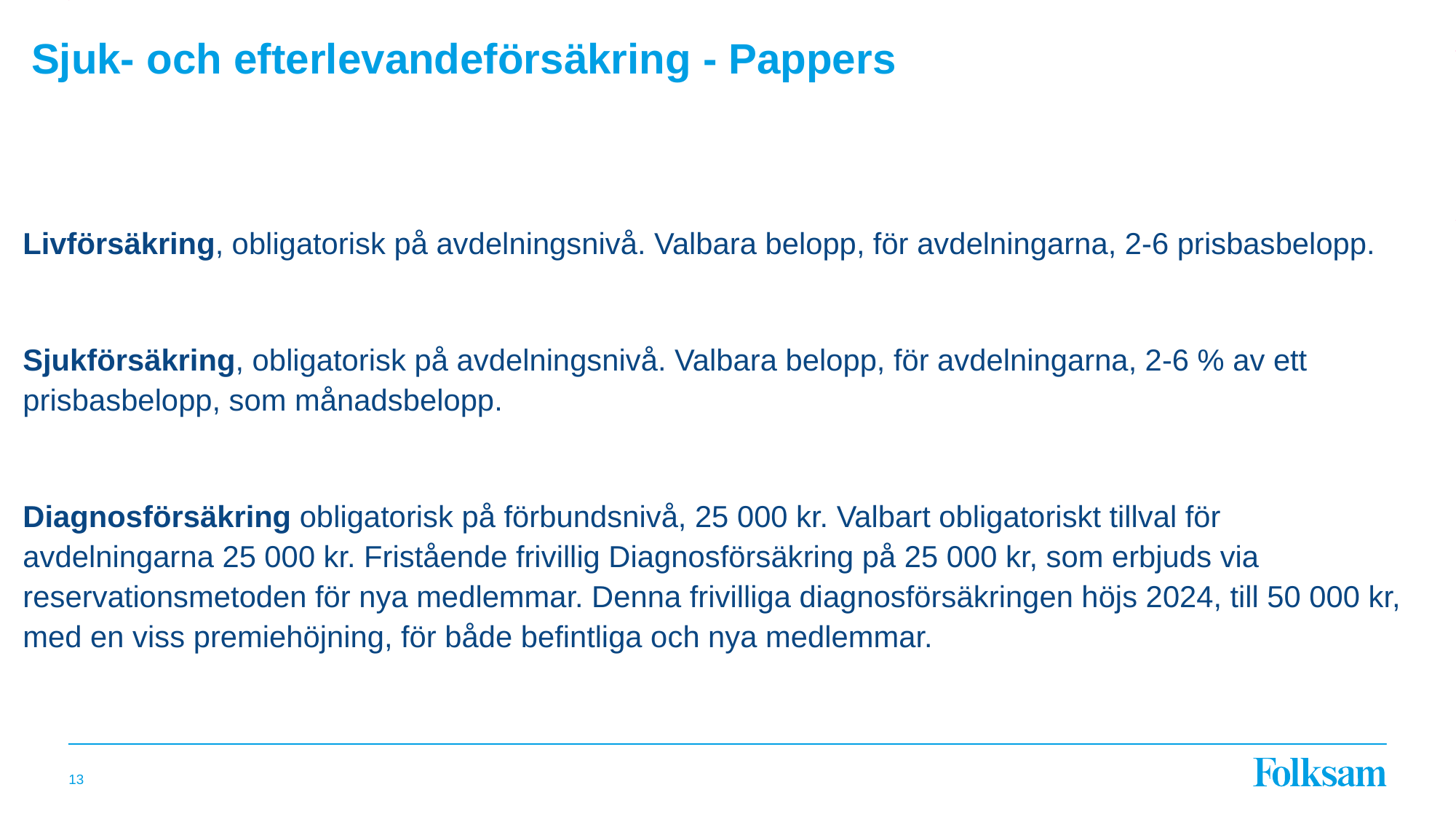

# Sjuk- och efterlevandeförsäkring - Pappers
Livförsäkring, obligatorisk på avdelningsnivå. Valbara belopp, för avdelningarna, 2-6 prisbasbelopp.

Sjukförsäkring, obligatorisk på avdelningsnivå. Valbara belopp, för avdelningarna, 2-6 % av ett prisbasbelopp, som månadsbelopp.

Diagnosförsäkring obligatorisk på förbundsnivå, 25 000 kr. Valbart obligatoriskt tillval för avdelningarna 25 000 kr. Fristående frivillig Diagnosförsäkring på 25 000 kr, som erbjuds via reservationsmetoden för nya medlemmar. Denna frivilliga diagnosförsäkringen höjs 2024, till 50 000 kr, med en viss premiehöjning, för både befintliga och nya medlemmar.

13